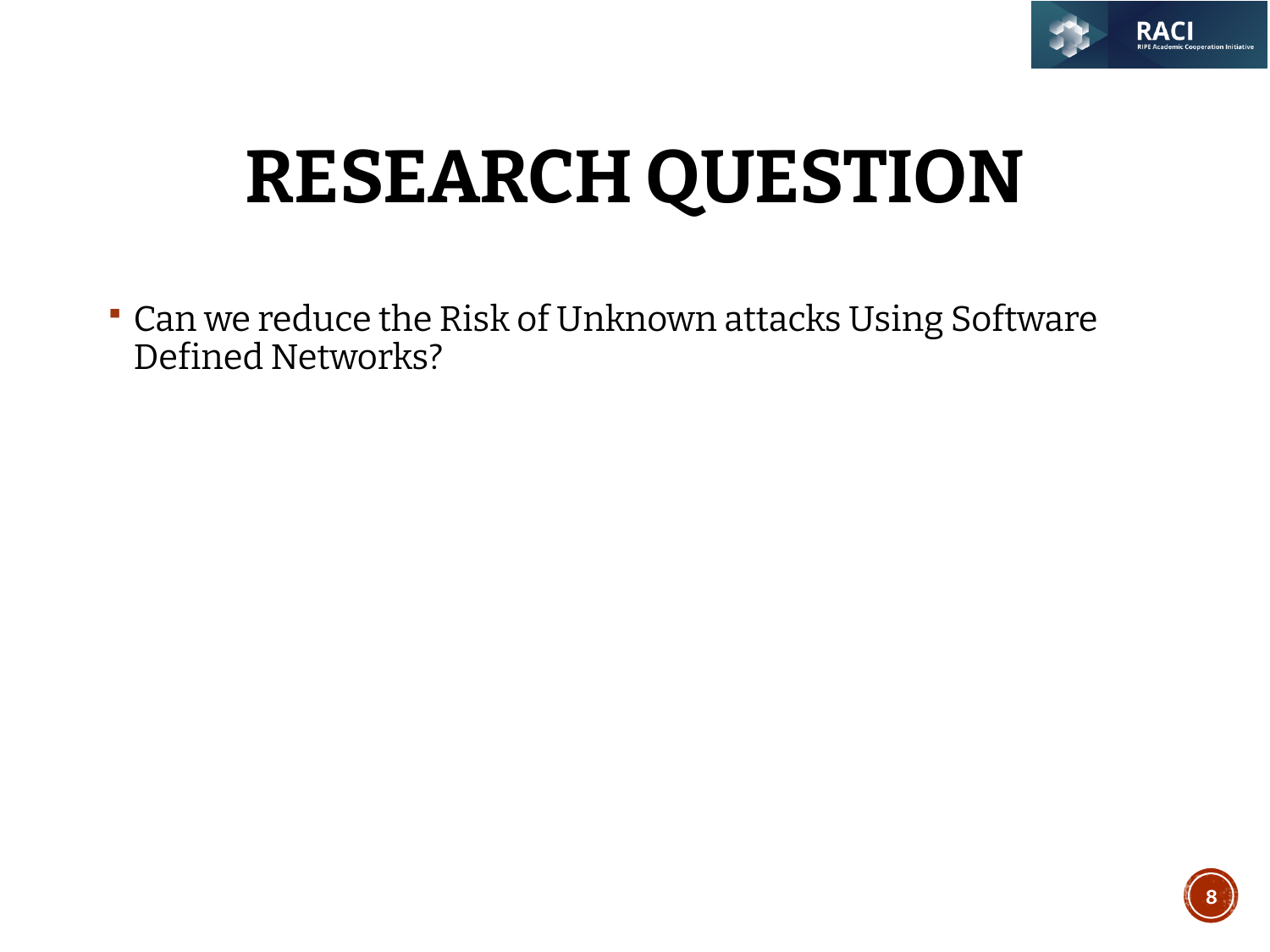

# Research Question
Can we reduce the Risk of Unknown attacks Using Software Defined Networks?
8